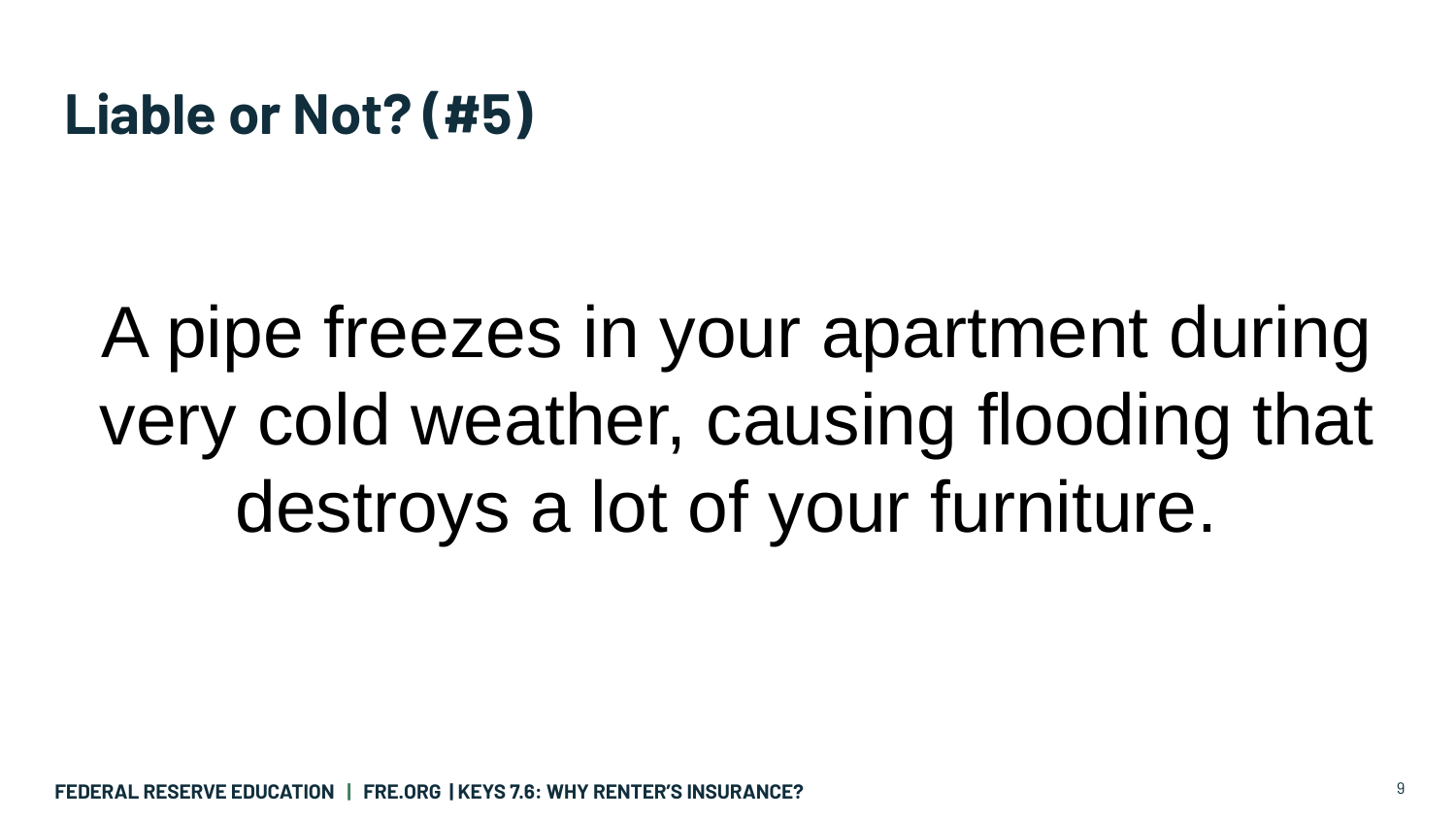

# Liable or Not? (#5)

A pipe freezes in your apartment during very cold weather, causing flooding that destroys a lot of your furniture.